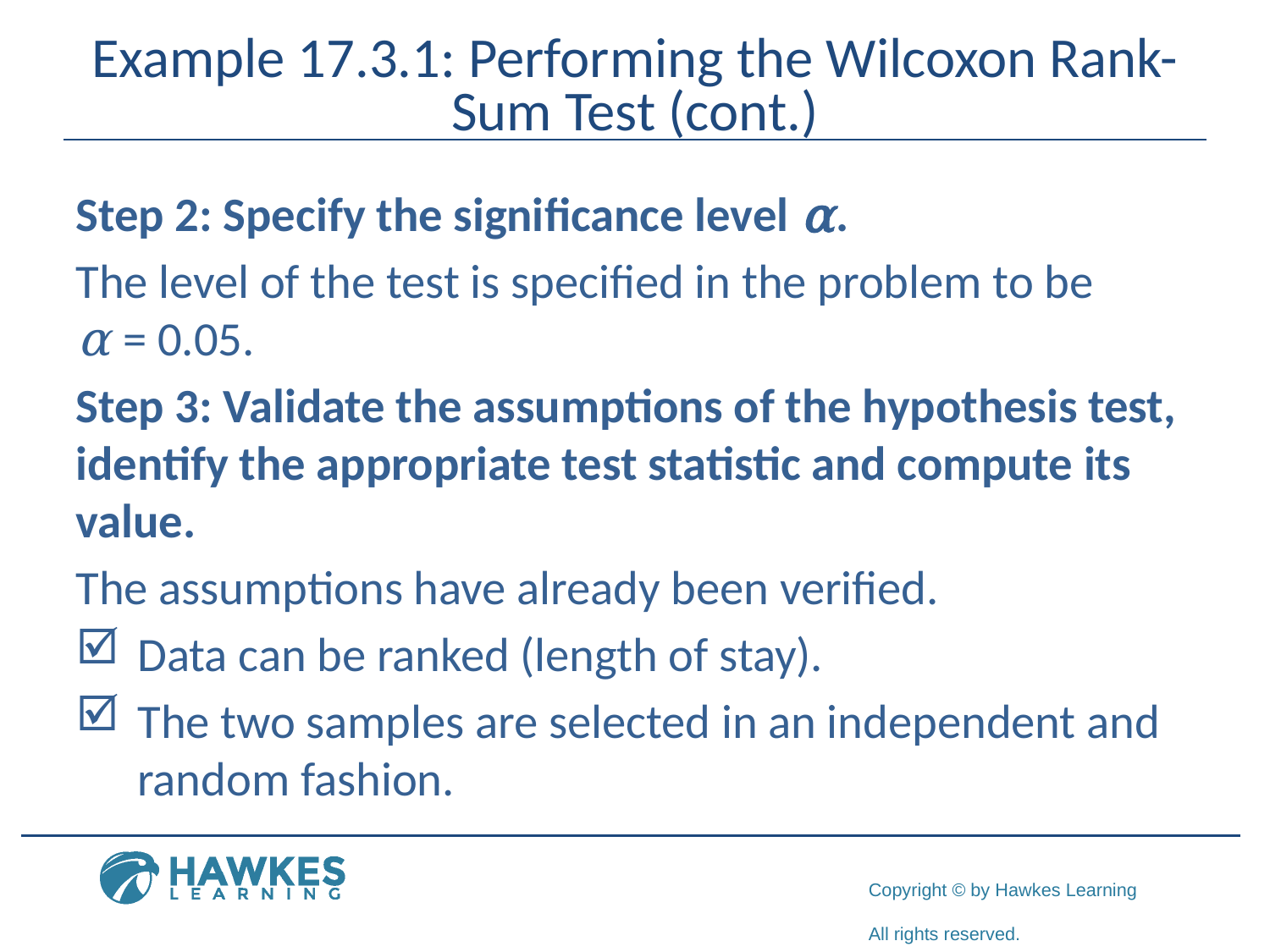

# Example 17.3.1: Performing the Wilcoxon Rank-Sum Test (cont.)
Step 2: Specify the significance level α.
The level of the test is specified in the problem to be
α = 0.05.
Step 3: Validate the assumptions of the hypothesis test, identify the appropriate test statistic and compute its value.
The assumptions have already been verified.
Data can be ranked (length of stay).
The two samples are selected in an independent and random fashion.